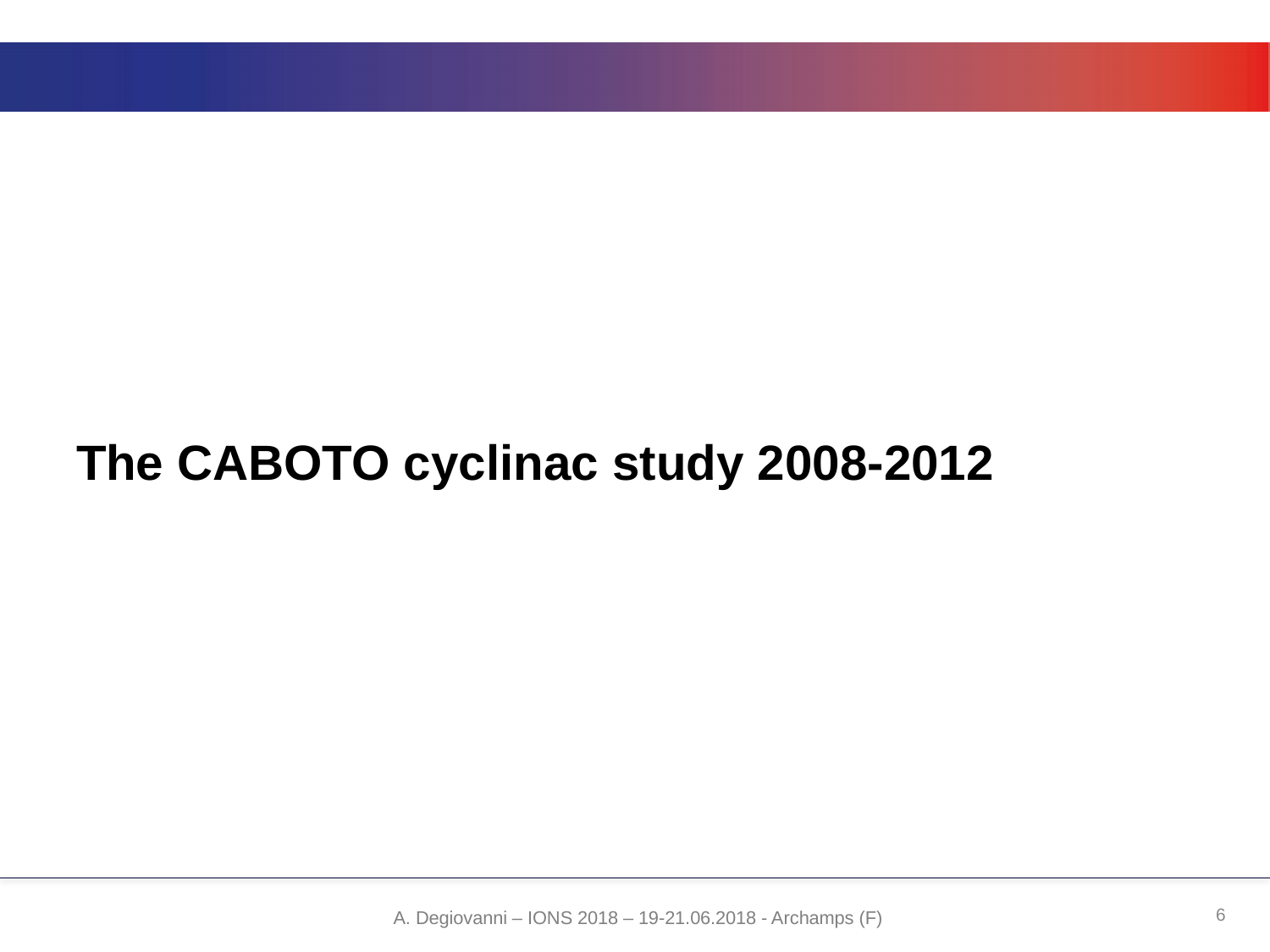

#

The CABOTO cyclinac study 2008-2012

6